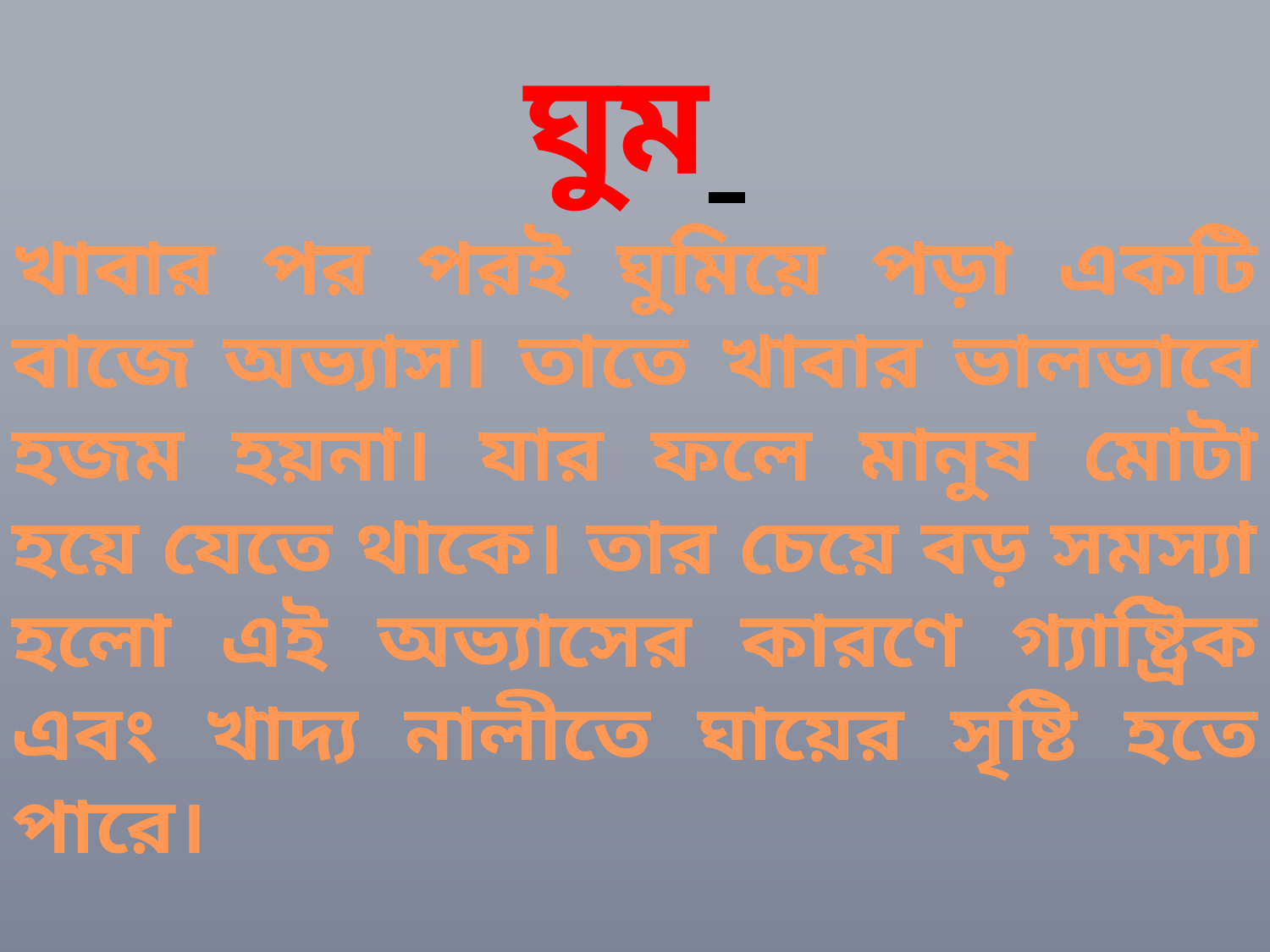

# ঘুম
খাবার পর পরই ঘুমিয়ে পড়া একটি বাজে অভ্যাস। তাতে খাবার ভালভাবে হজম হয়না। যার ফলে মানুষ মোটা হয়ে যেতে থাকে। তার চেয়ে বড় সমস্যা হলো এই অভ্যাসের কারণে গ্যাষ্ট্রিক এবং খাদ্য নালীতে ঘায়ের সৃষ্টি হতে পারে।